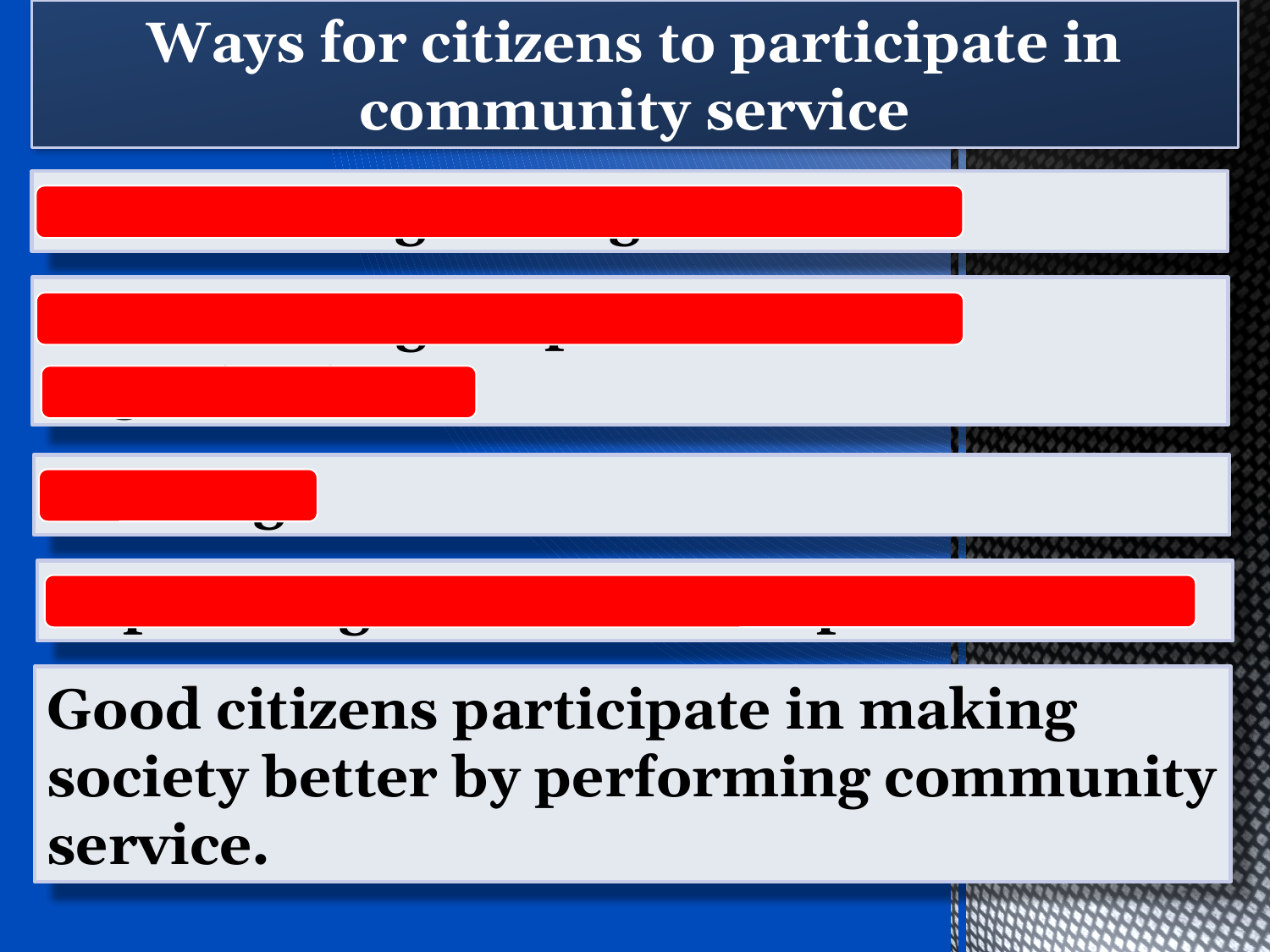

Ways for citizens to participate in community service
Volunteering for organizations

Volunteering for public service organizations.

tutoring

Expressing concern about public issues

Good citizens participate in making society better by performing community service.